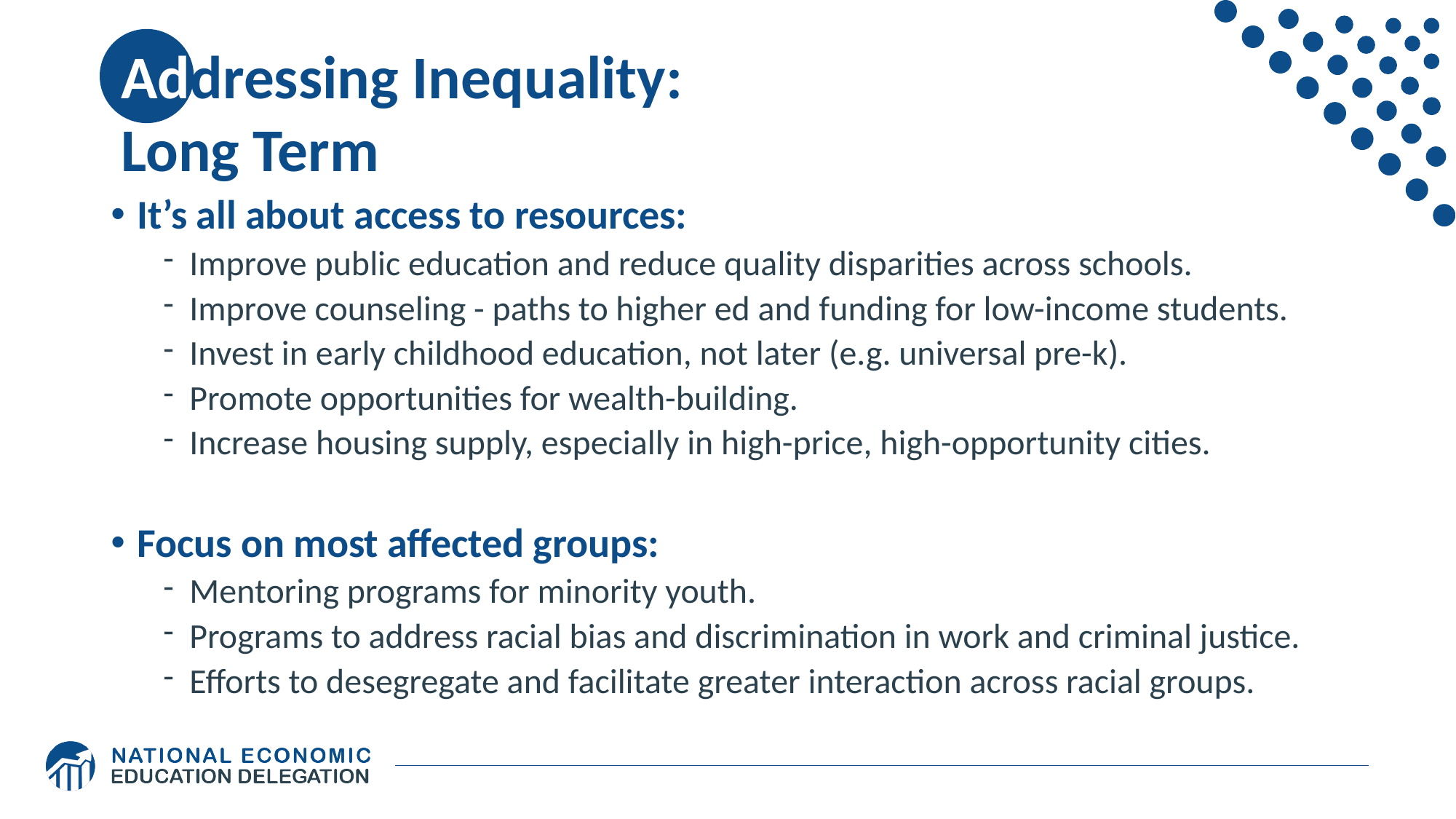

# Addressing Inequality: Long Term
It’s all about access to resources:
Improve public education and reduce quality disparities across schools.
Improve counseling - paths to higher ed and funding for low-income students.
Invest in early childhood education, not later (e.g. universal pre-k).
Promote opportunities for wealth-building.
Increase housing supply, especially in high-price, high-opportunity cities.

Focus on most affected groups:
Mentoring programs for minority youth.
Programs to address racial bias and discrimination in work and criminal justice.
Efforts to desegregate and facilitate greater interaction across racial groups.